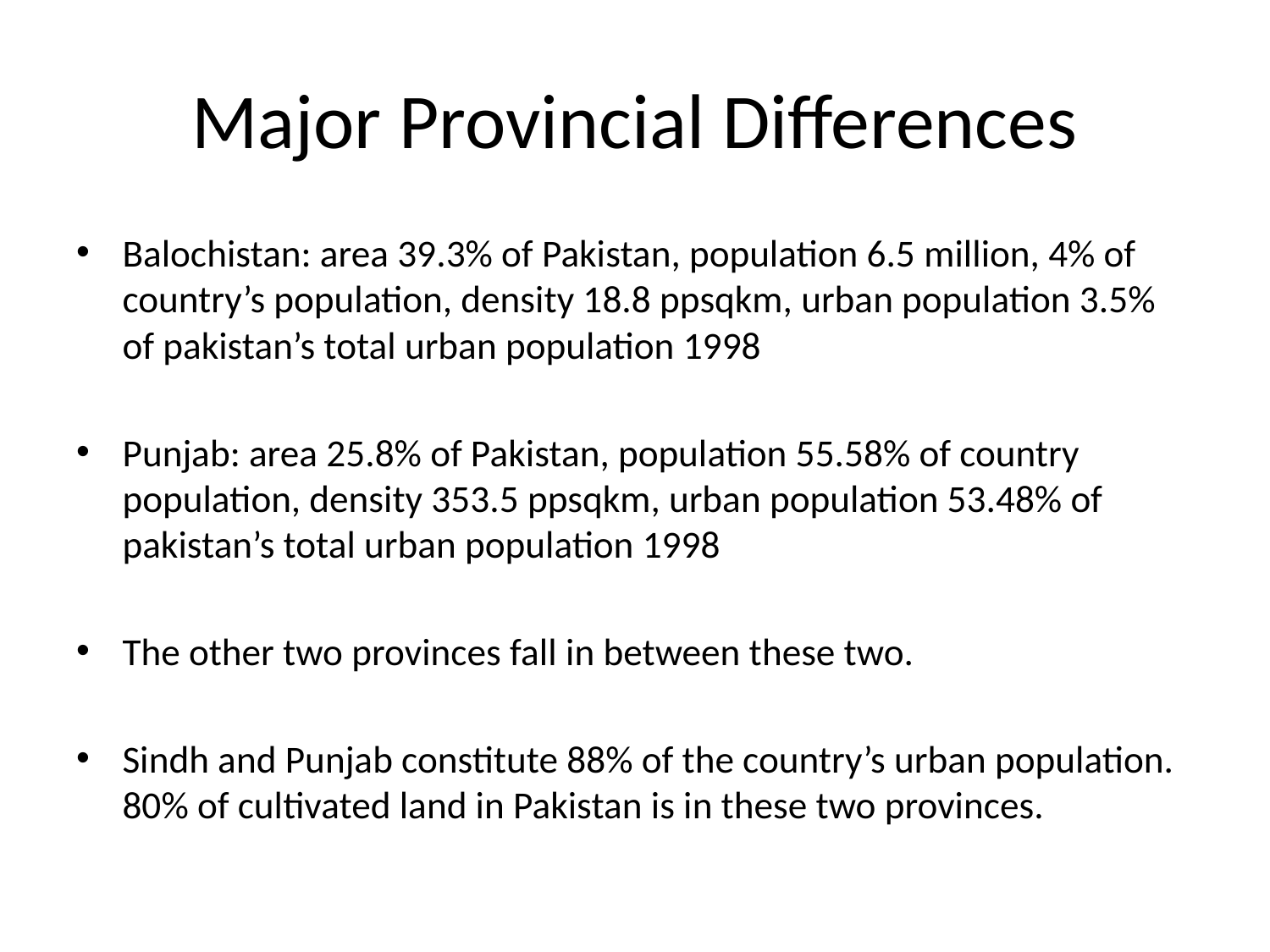

# Major Provincial Differences
Balochistan: area 39.3% of Pakistan, population 6.5 million, 4% of country’s population, density 18.8 ppsqkm, urban population 3.5% of pakistan’s total urban population 1998

Punjab: area 25.8% of Pakistan, population 55.58% of country population, density 353.5 ppsqkm, urban population 53.48% of pakistan’s total urban population 1998

The other two provinces fall in between these two.

Sindh and Punjab constitute 88% of the country’s urban population. 80% of cultivated land in Pakistan is in these two provinces.